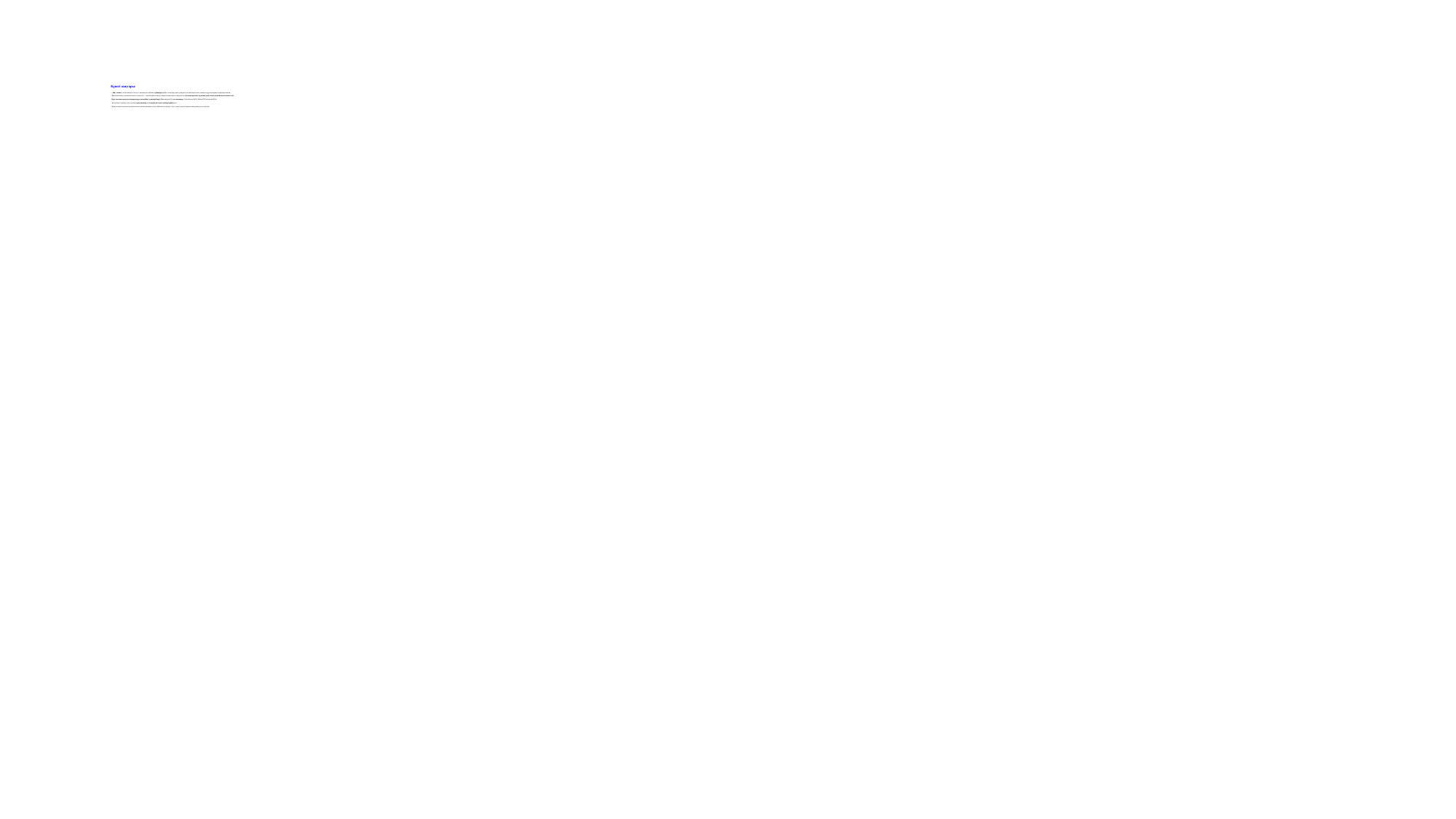

# Күшті жақтары: - «Жас маман» жобасының негізінде 1 мамандық бойынша «Дәнекерлеу ісі»  колледждің материалдық-техникалық базасы заманауи құрылғылармен жабдықталынған; - Жаратылыстану-математика және әлеуметтік – гуманитарлық пәндер циклдік комиссиясы онкүндігінің  колледжаралық, қалалық және облыс деңгейінде ашылып, өтуі; - Курстан өткен оқытушылардың курстан кейінгі есептерін беруі: Иманжанов А.Е.,жас мамандар: Сағынбекова Ж.М., Илиев Р.Р., Бекежанов М.Ә;  - Біліктілікті арттыру курстарынан  оқытушылар мен өндірістік оқыту шеберлерінің өтуі; - Жұмыс берушілер және қалалық мектеп әкімшіліктермен тығыз байланыста жұмыс істеуі, жаңа серіктестермен меморандумға қол қоюуы.